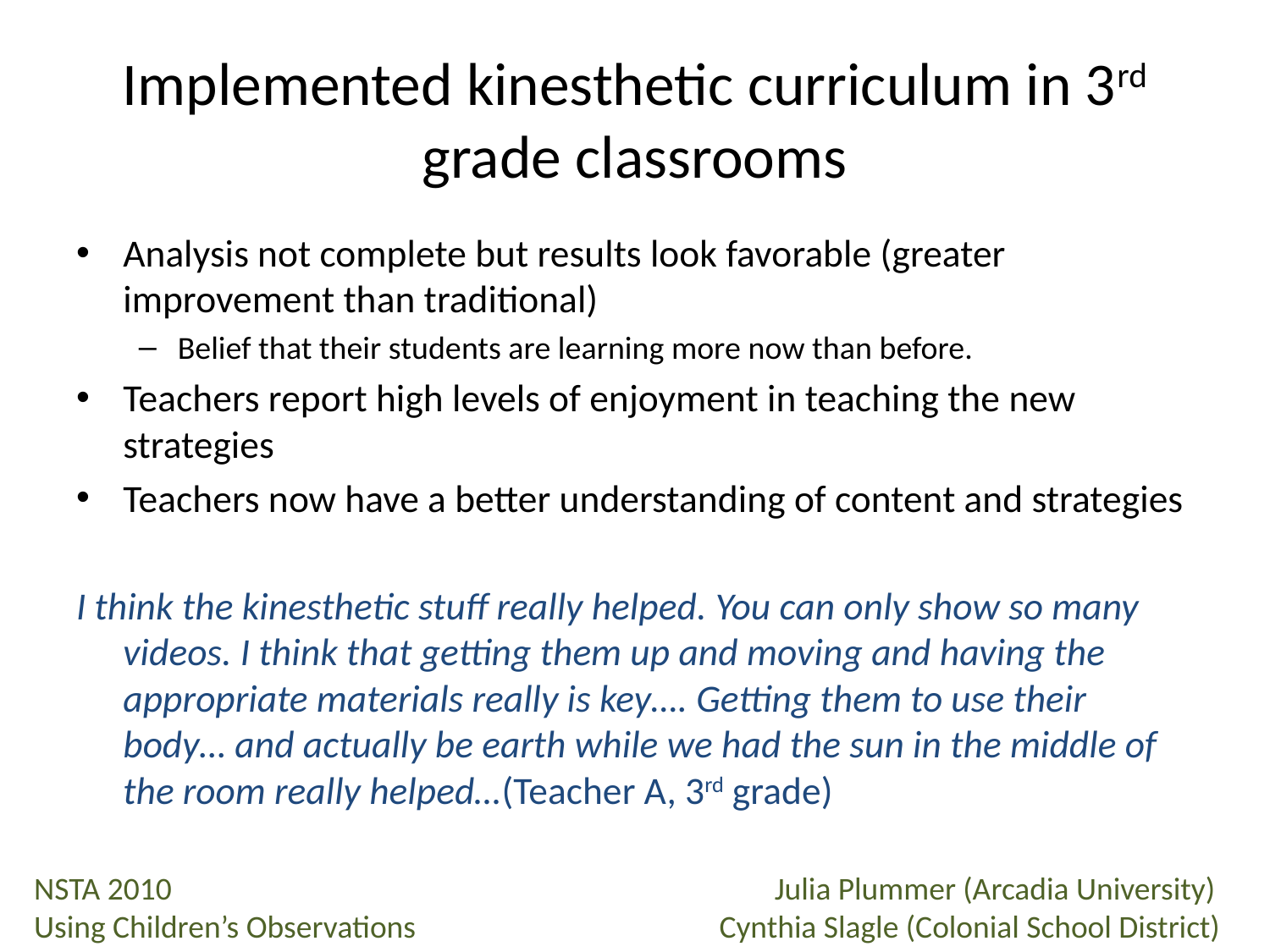

# Implemented kinesthetic curriculum in 3rd grade classrooms
Analysis not complete but results look favorable (greater improvement than traditional)
Belief that their students are learning more now than before.
Teachers report high levels of enjoyment in teaching the new strategies
Teachers now have a better understanding of content and strategies

I think the kinesthetic stuff really helped. You can only show so many videos. I think that getting them up and moving and having the appropriate materials really is key…. Getting them to use their body… and actually be earth while we had the sun in the middle of the room really helped…(Teacher A, 3rd grade)
   NSTA 2010					Julia Plummer (Arcadia University)
   Using Children’s Observations		          Cynthia Slagle (Colonial School District)